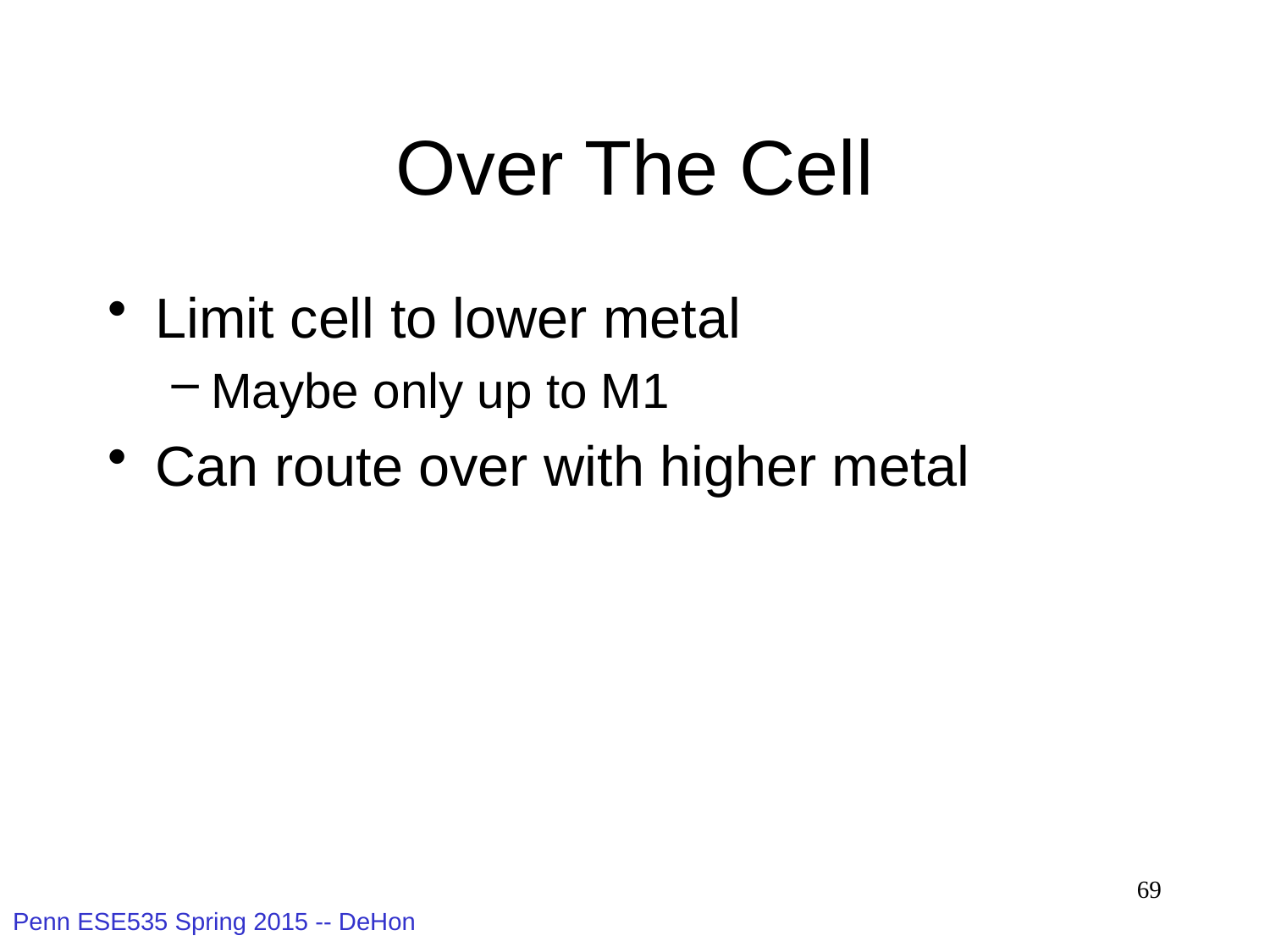

# Over The Cell
Limit cell to lower metal
Maybe only up to M1
Can route over with higher metal
69
Penn ESE535 Spring 2015 -- DeHon